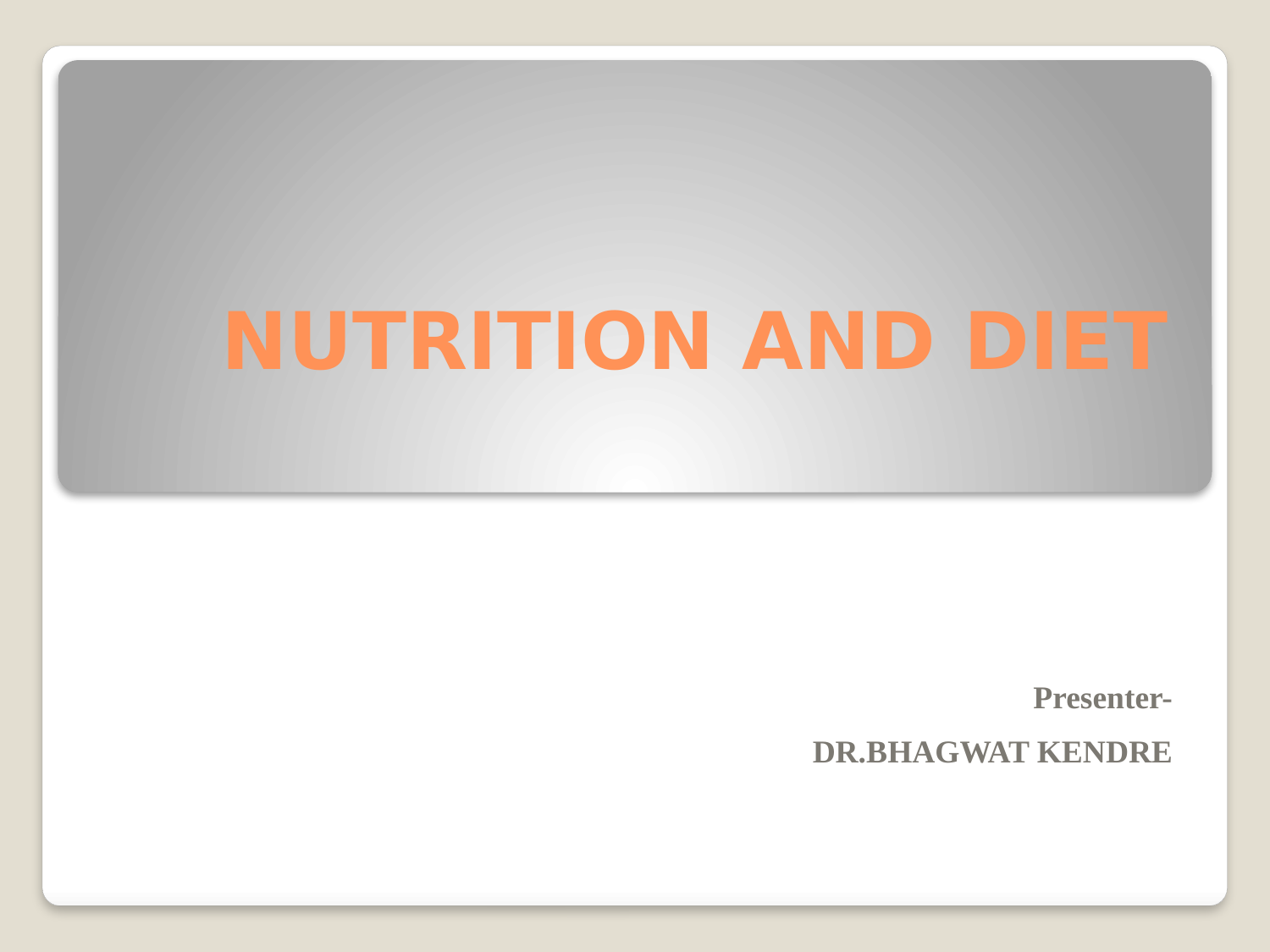

# NUTRITION AND DIET
Presenter-
DR.BHAGWAT KENDRE